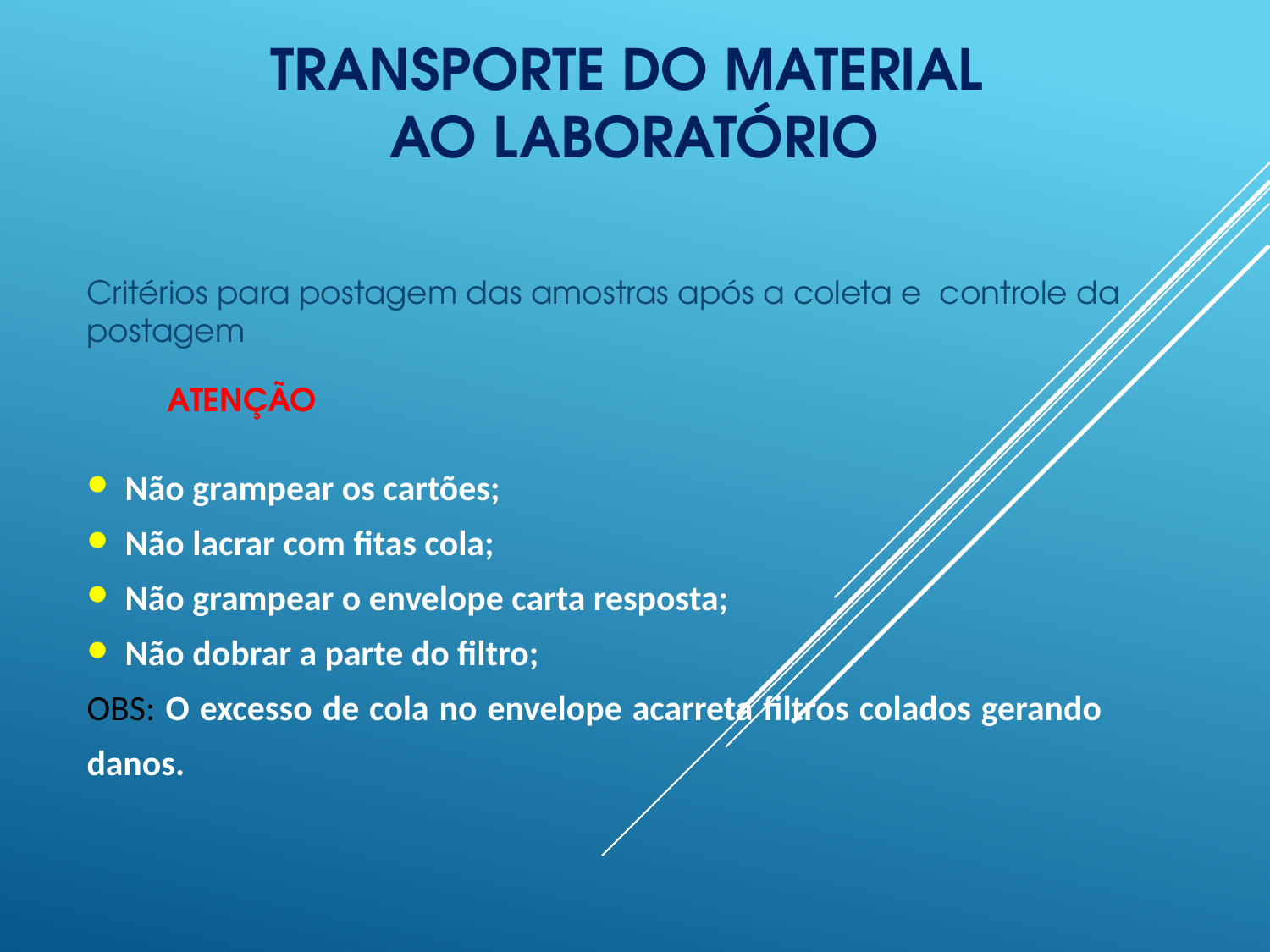

# TRANSPORTE DO MATERIAL AO LABORATÓRIO
Critérios para postagem das amostras após a coleta e  controle da postagem
ATENÇÃO
Não grampear os cartões;
Não lacrar com fitas cola;
Não grampear o envelope carta resposta;
Não dobrar a parte do filtro;
OBS: O excesso de cola no envelope acarreta filtros colados gerando danos.